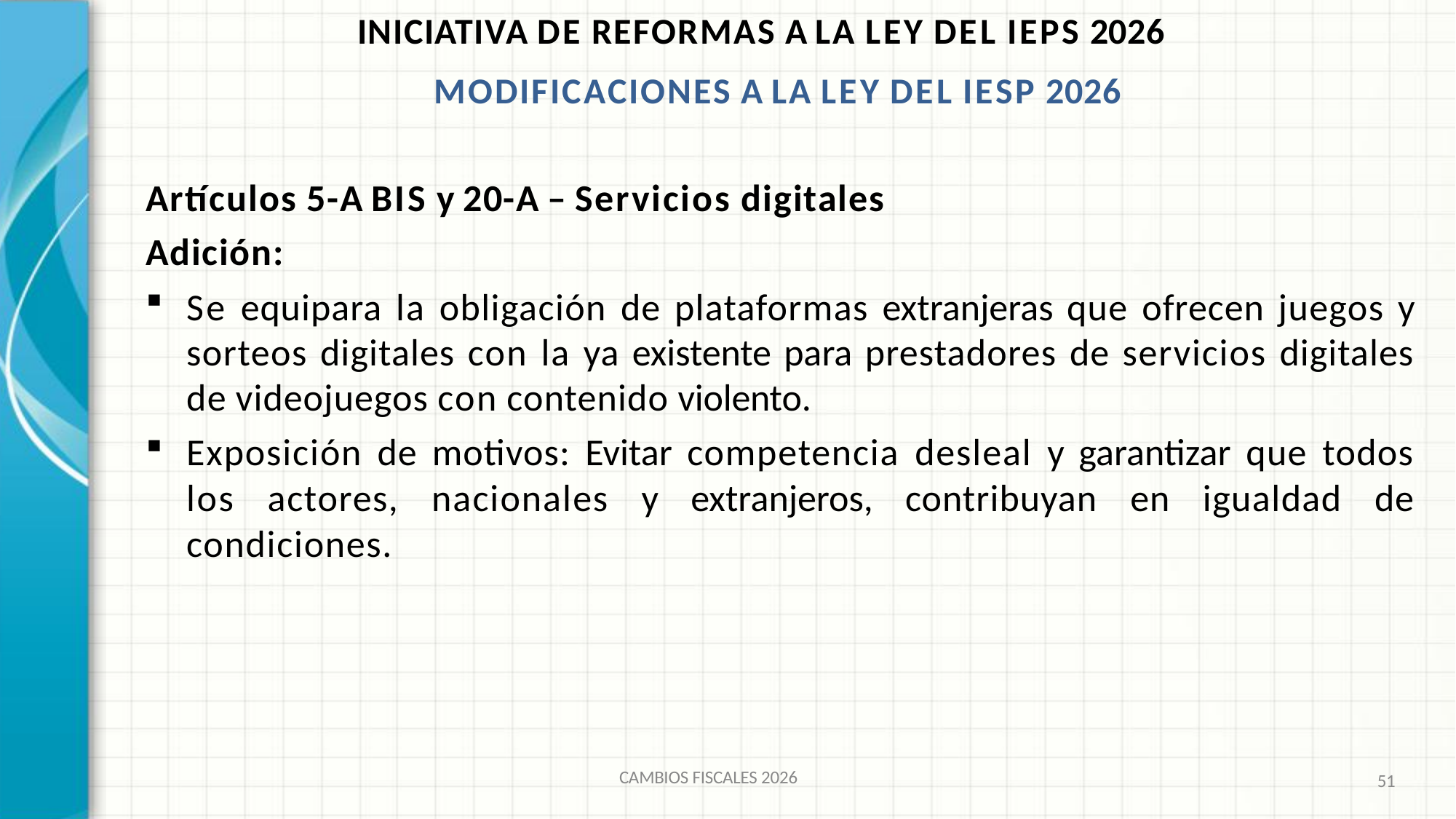

INICIATIVA DE REFORMAS A LA LEY DEL IEPS 2026 MODIFICACIONES A LA LEY DEL IESP 2026
# Artículos 5-A BIS y 20-A – Servicios digitales Adición:
Se equipara la obligación de plataformas extranjeras que ofrecen juegos y sorteos digitales con la ya existente para prestadores de servicios digitales de videojuegos con contenido violento.
Exposición de motivos: Evitar competencia desleal y garantizar que todos los  actores,  nacionales  y  extranjeros,  contribuyan  en  igualdad  de condiciones.
CAMBIOS FISCALES 2026
51